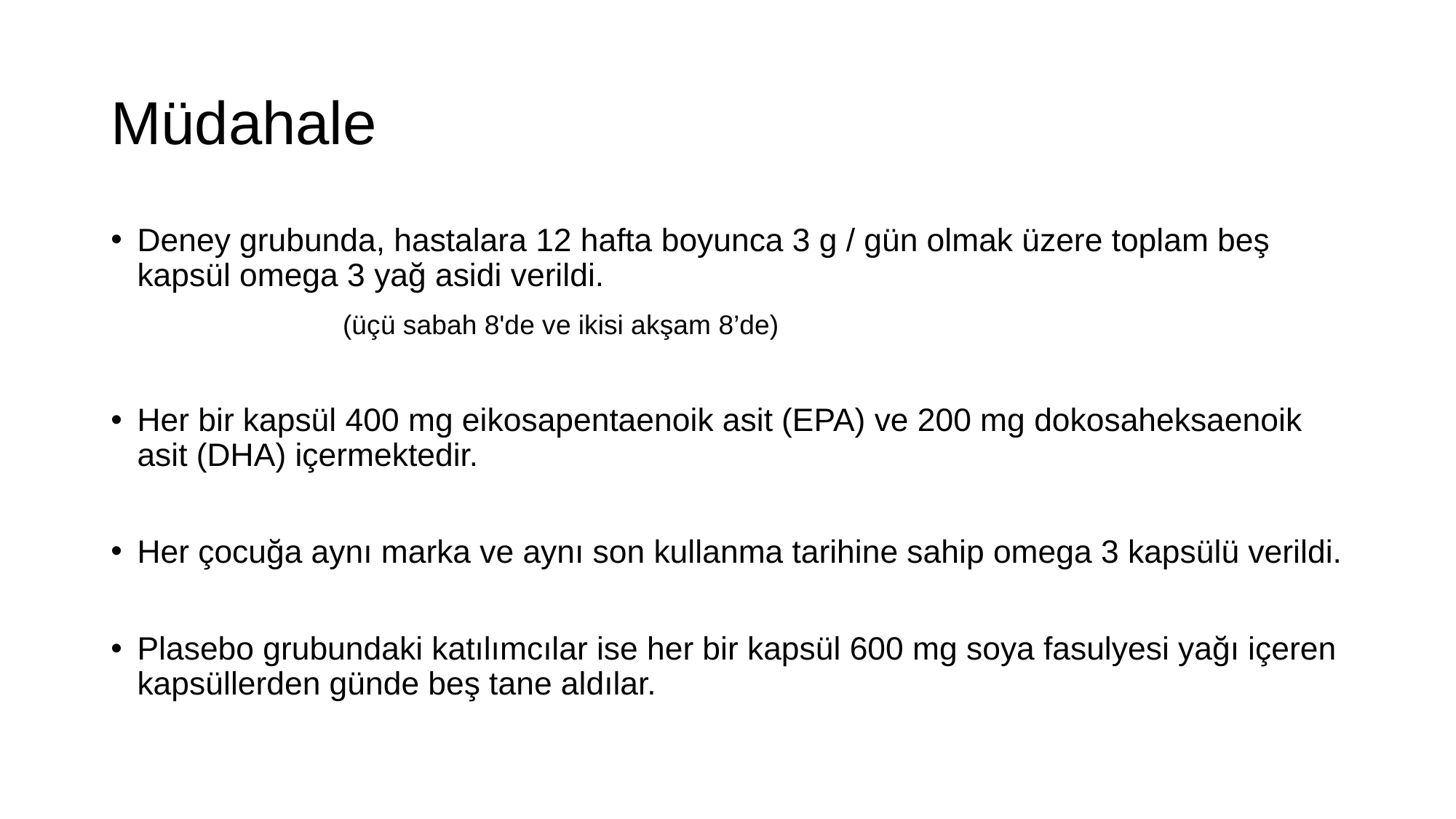

# Müdahale
Deney grubunda, hastalara 12 hafta boyunca 3 g / gün olmak üzere toplam beş kapsül omega 3 yağ asidi verildi.
                          (üçü sabah 8'de ve ikisi akşam 8’de)

Her bir kapsül 400 mg eikosapentaenoik asit (EPA) ve 200 mg dokosaheksaenoik asit (DHA) içermektedir.

Her çocuğa aynı marka ve aynı son kullanma tarihine sahip omega 3 kapsülü verildi.

Plasebo grubundaki katılımcılar ise her bir kapsül 600 mg soya fasulyesi yağı içeren kapsüllerden günde beş tane aldılar.